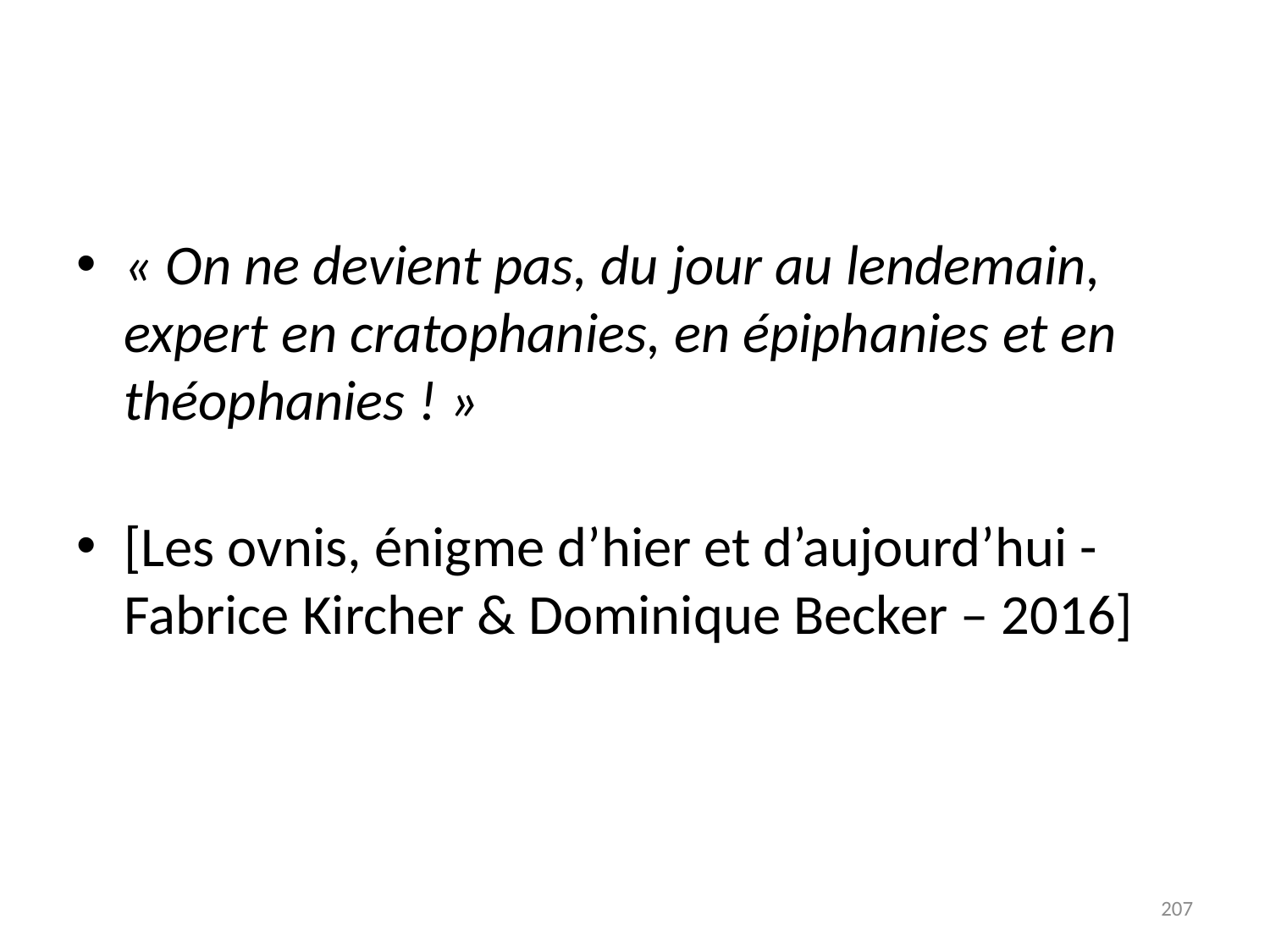

# « On ne devient pas, du jour au lendemain, expert en cratophanies, en épiphanies et en théophanies ! »
[Les ovnis, énigme d’hier et d’aujourd’hui - Fabrice Kircher & Dominique Becker – 2016]

207